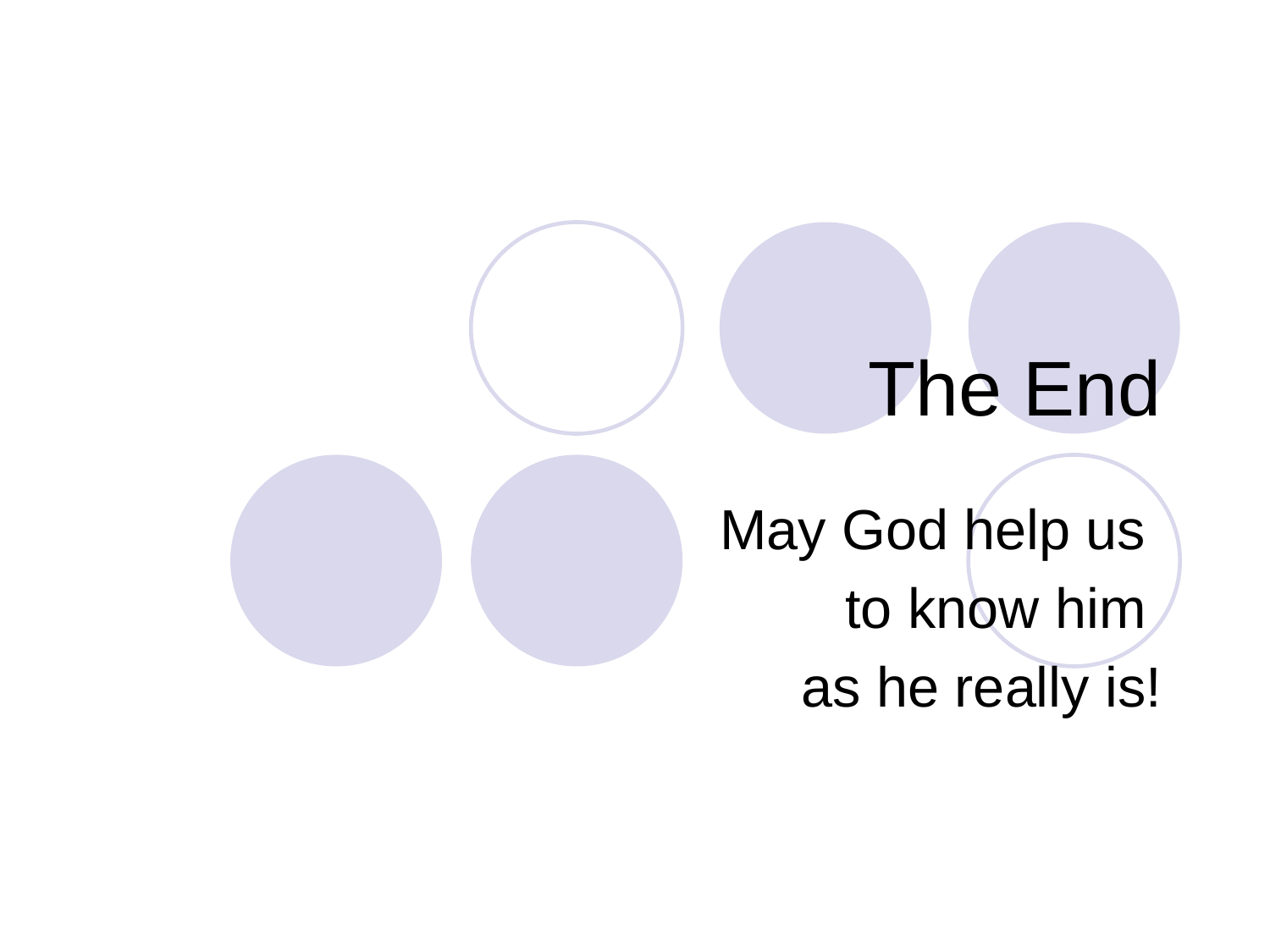

# The End
May God help us
to know him
as he really is!